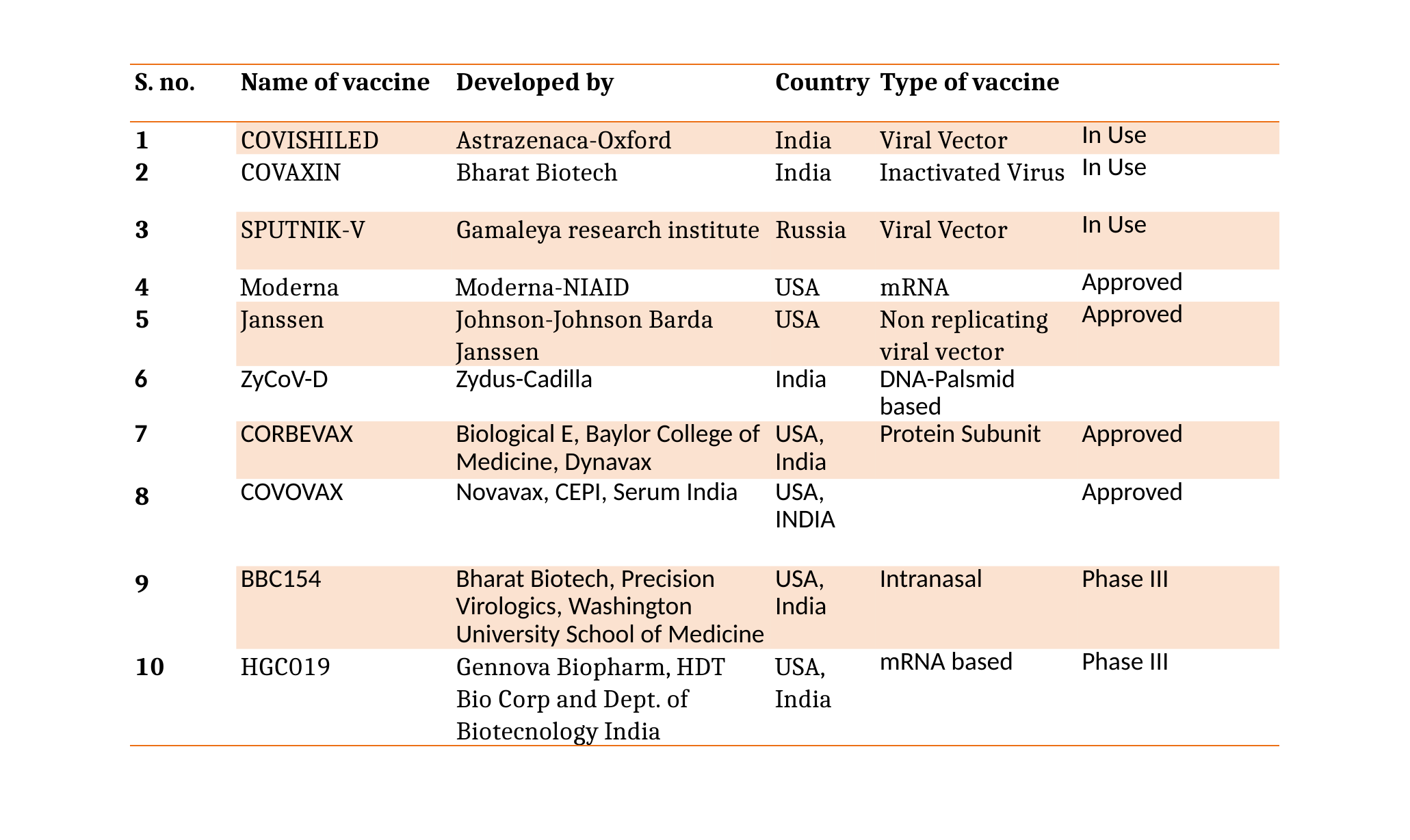

| S. no. | Name of vaccine | Developed by | Country | Type of vaccine |  |
| --- | --- | --- | --- | --- | --- |
| 1 | COVISHILED | Astrazenaca-Oxford | India | Viral Vector | In Use |
| 2 | COVAXIN | Bharat Biotech | India | Inactivated Virus | In Use |
| 3 | SPUTNIK-V | Gamaleya research institute | Russia | Viral Vector | In Use |
| 4 | Moderna | Moderna-NIAID | USA | mRNA | Approved |
| 5 | Janssen | Johnson-Johnson Barda Janssen | USA | Non replicating viral vector | Approved |
| 6 | ZyCoV-D | Zydus-Cadilla | India | DNA-Palsmid based |  |
| 7 | CORBEVAX | Biological E, Baylor College of Medicine, Dynavax | USA, India | Protein Subunit | Approved |
| 8 | COVOVAX | Novavax, CEPI, Serum India | USA, INDIA |  | Approved |
| 9 | BBC154 | Bharat Biotech, Precision Virologics, Washington University School of Medicine | USA, India | Intranasal | Phase III |
| 10 | HGC019 | Gennova Biopharm, HDT Bio Corp and Dept. of Biotecnology India | USA, India | mRNA based | Phase III |